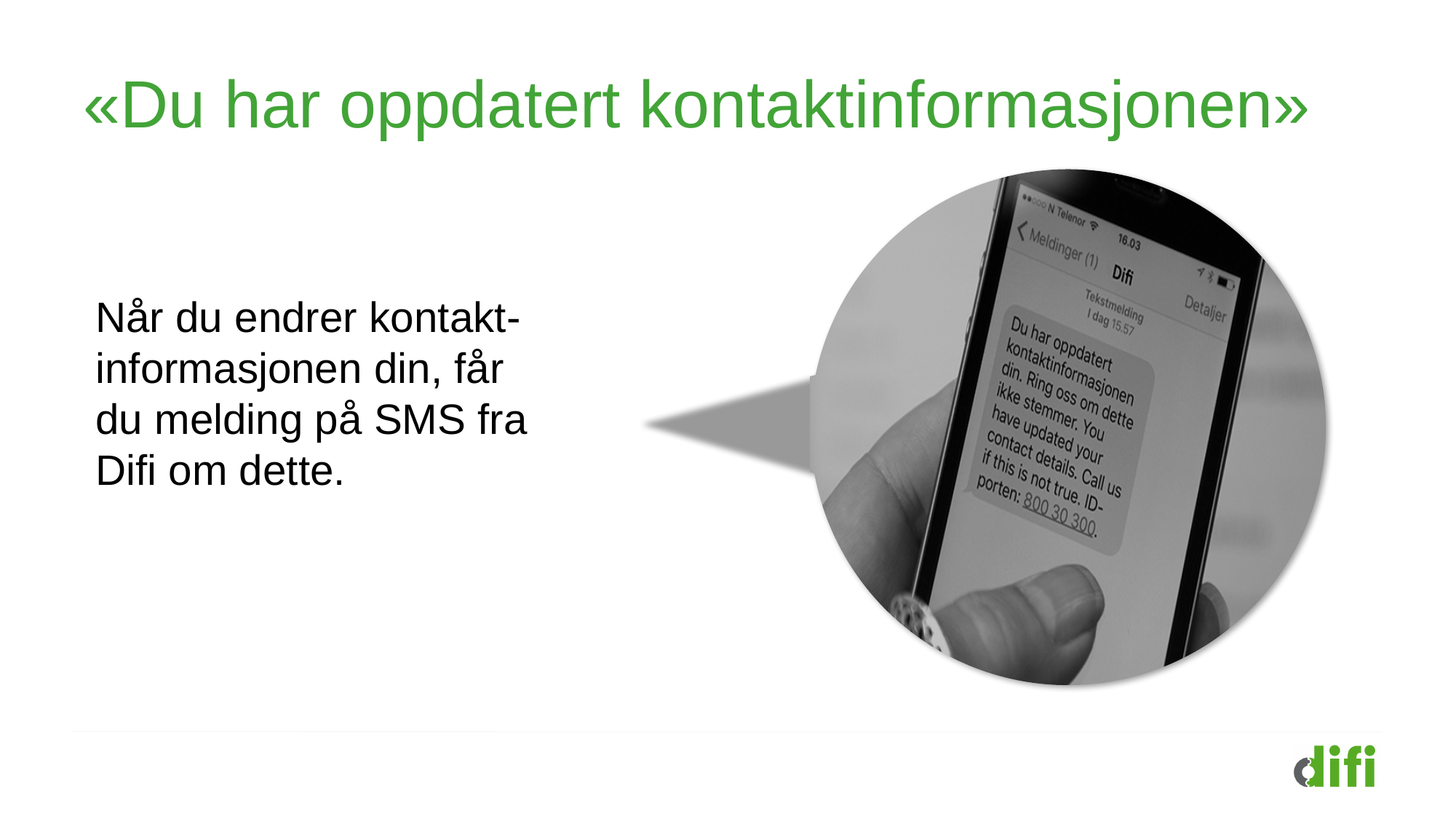

# «Du har oppdatert kontaktinformasjonen»

Når du endrer kontakt-informasjonen din, får du melding på SMS fra Difi om dette.